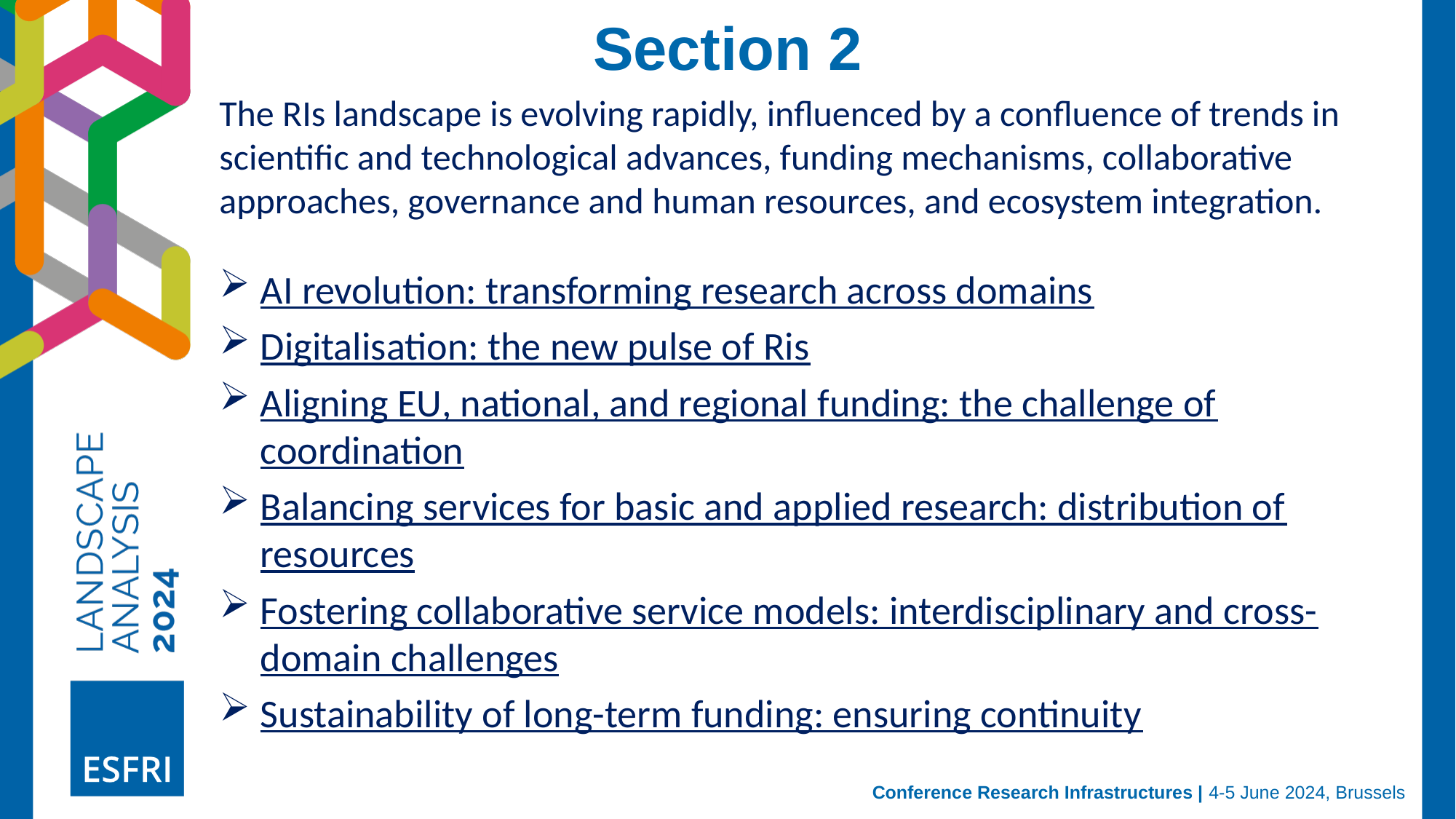

Section 2
The RIs landscape is evolving rapidly, influenced by a confluence of trends in scientific and technological advances, funding mechanisms, collaborative approaches, governance and human resources, and ecosystem integration.

AI revolution: transforming research across domains
Digitalisation: the new pulse of Ris
Aligning EU, national, and regional funding: the challenge of coordination
Balancing services for basic and applied research: distribution of resources
Fostering collaborative service models: interdisciplinary and cross-domain challenges
Sustainability of long-term funding: ensuring continuity
Conference Research Infrastructures | 4-5 June 2024, Brussels